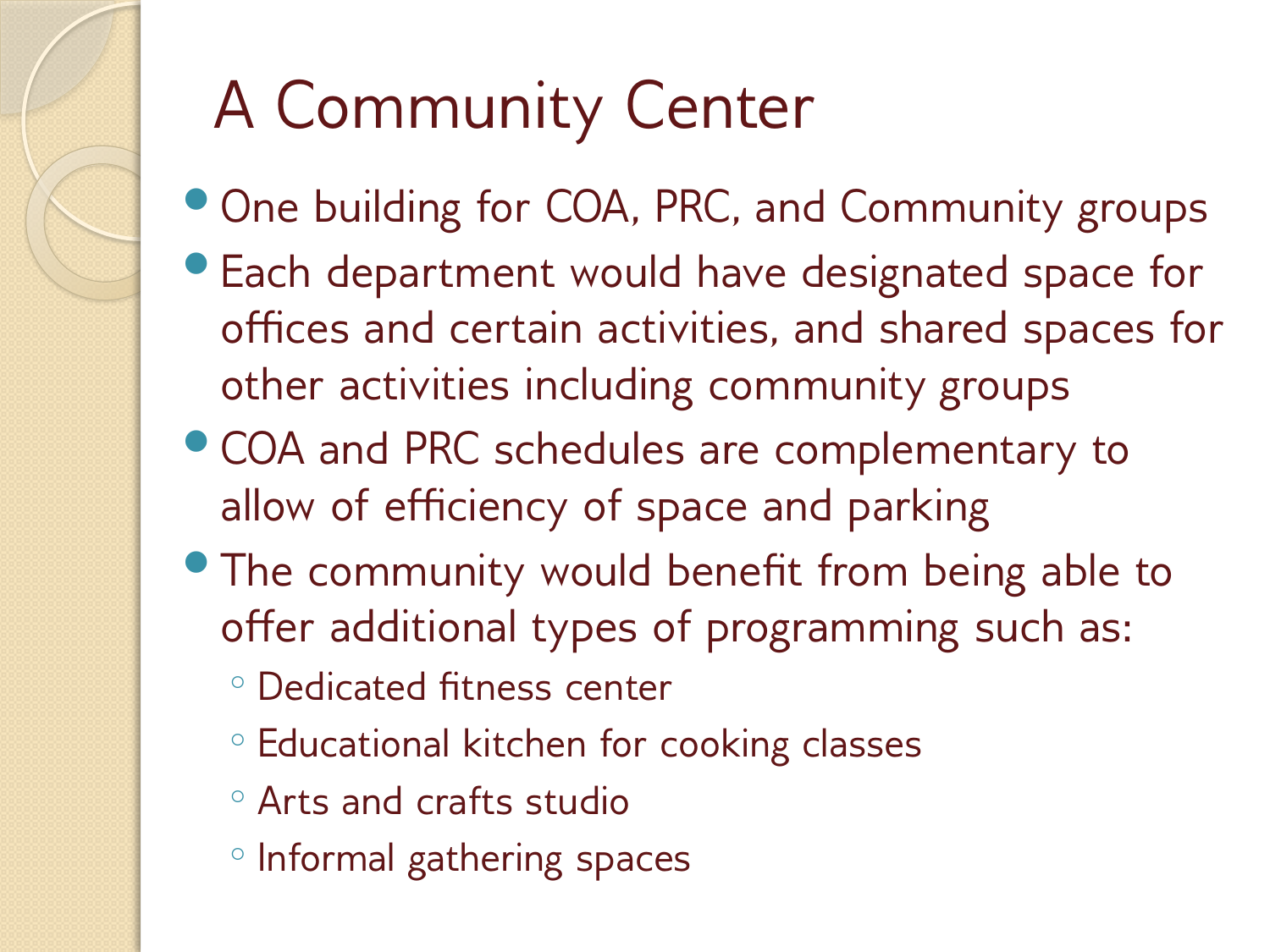

A Community Center
One building for COA, PRC, and Community groups
Each department would have designated space for offices and certain activities, and shared spaces for other activities including community groups
COA and PRC schedules are complementary to allow of efficiency of space and parking
The community would benefit from being able to offer additional types of programming such as:
Dedicated fitness center
Educational kitchen for cooking classes
Arts and crafts studio
Informal gathering spaces